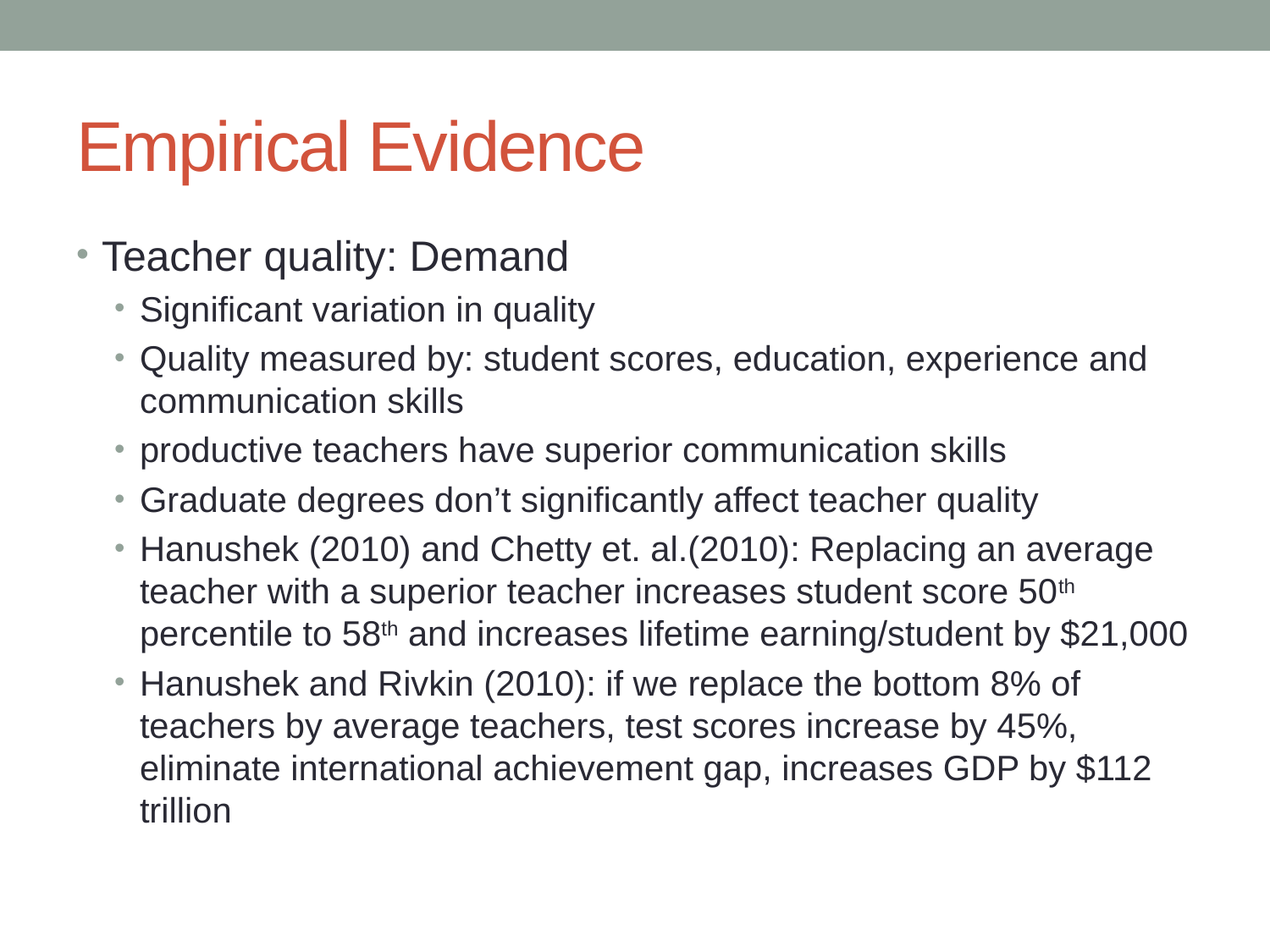

# Empirical Evidence
Teacher quality: Demand
Significant variation in quality
Quality measured by: student scores, education, experience and communication skills
productive teachers have superior communication skills
Graduate degrees don’t significantly affect teacher quality
Hanushek (2010) and Chetty et. al.(2010): Replacing an average teacher with a superior teacher increases student score 50th percentile to 58th and increases lifetime earning/student by $21,000
Hanushek and Rivkin (2010): if we replace the bottom 8% of teachers by average teachers, test scores increase by 45%, eliminate international achievement gap, increases GDP by $112 trillion